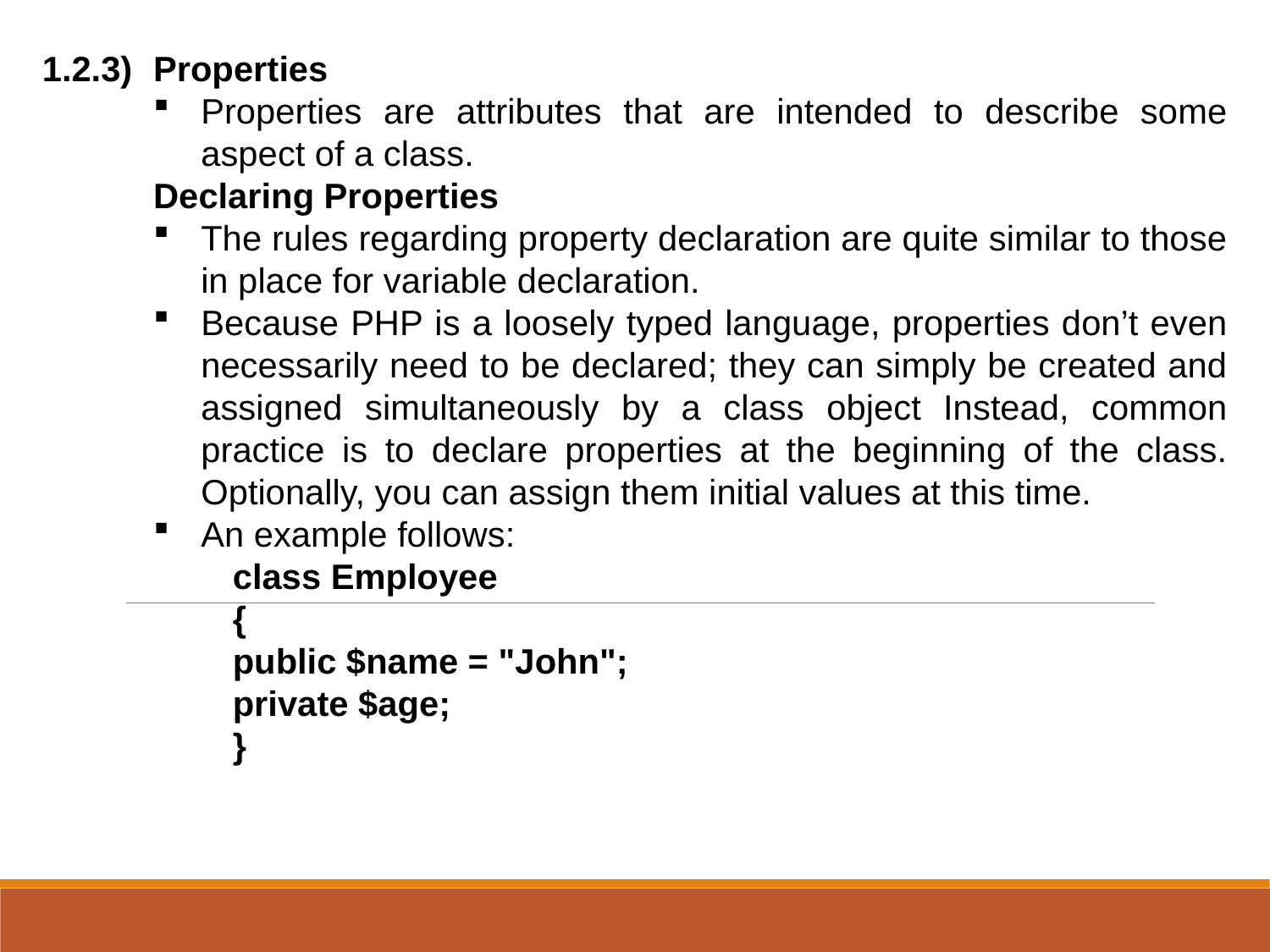

1.2.3)	Properties
Properties are attributes that are intended to describe some aspect of a class.
Declaring Properties
The rules regarding property declaration are quite similar to those in place for variable declaration.
Because PHP is a loosely typed language, properties don’t even necessarily need to be declared; they can simply be created and assigned simultaneously by a class object Instead, common practice is to declare properties at the beginning of the class. Optionally, you can assign them initial values at this time.
An example follows:
class Employee
{
public $name = "John";
private $age;
}